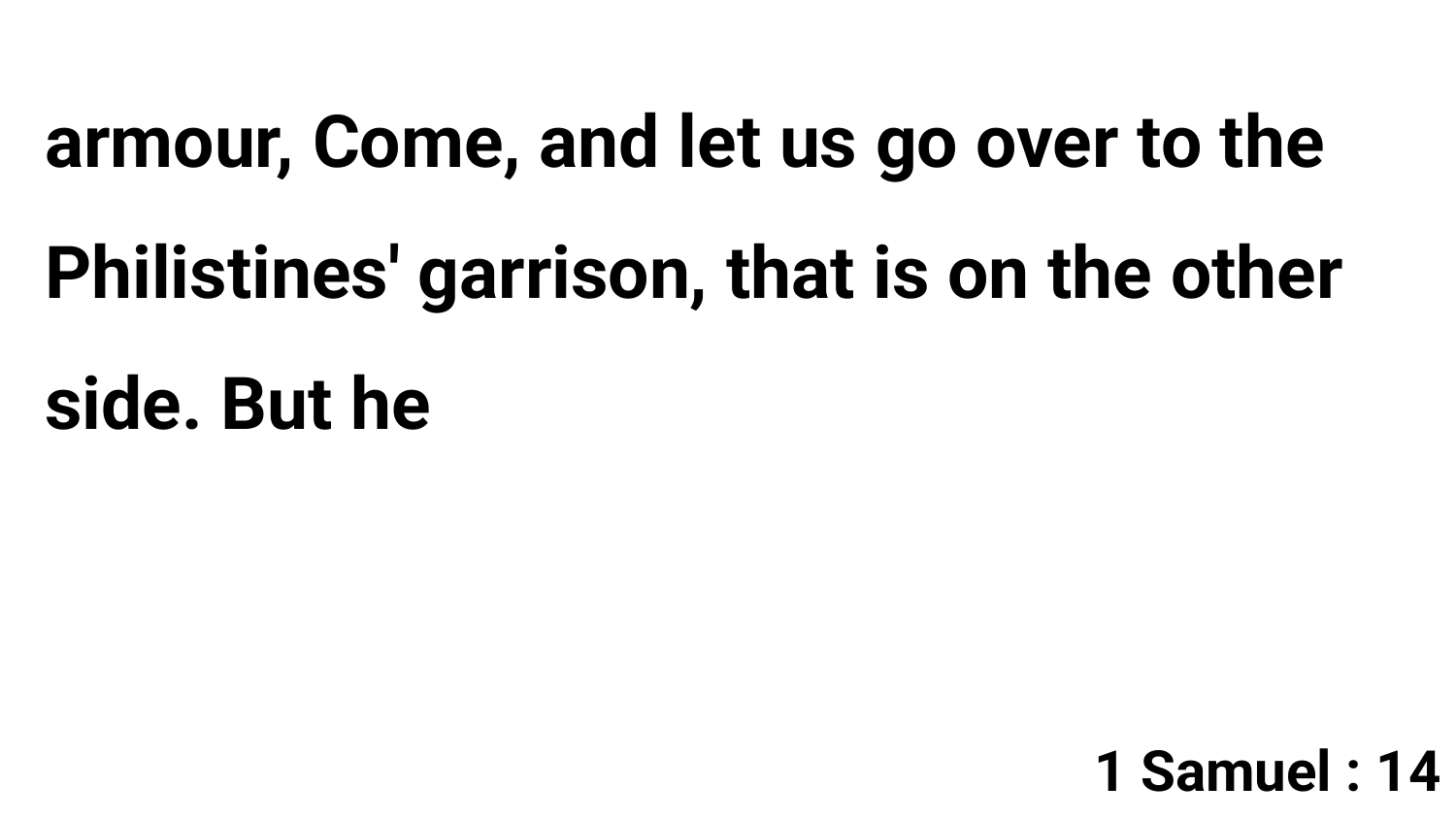

armour, Come, and let us go over to the Philistines' garrison, that is on the other side. But he
1 Samuel : 14